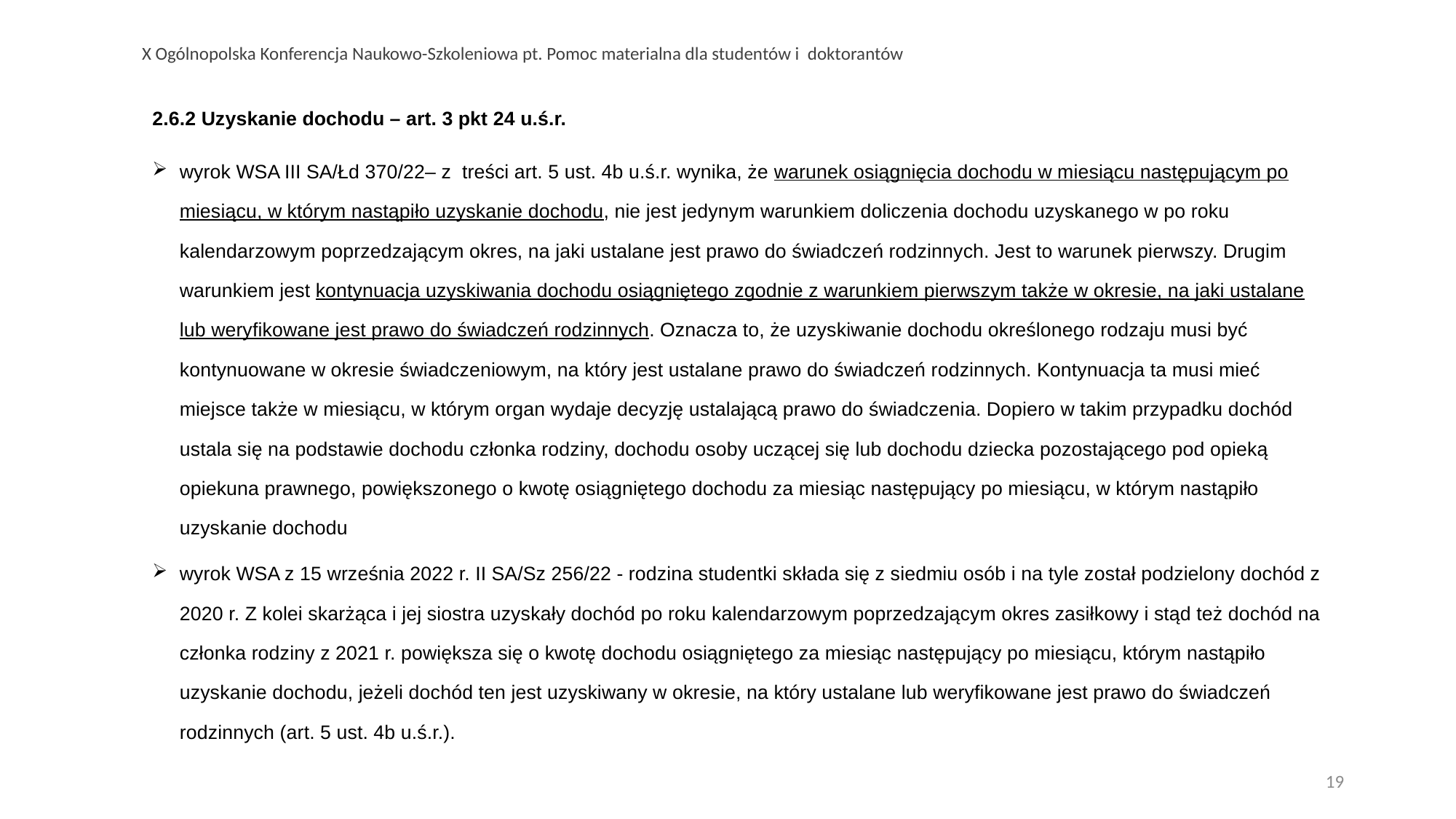

# X Ogólnopolska Konferencja Naukowo-Szkoleniowa pt. Pomoc materialna dla studentów i  doktorantów
2.6.2 Uzyskanie dochodu – art. 3 pkt 24 u.ś.r.
wyrok WSA III SA/Łd 370/22– z  treści art. 5 ust. 4b u.ś.r. wynika, że warunek osiągnięcia dochodu w miesiącu następującym po miesiącu, w którym nastąpiło uzyskanie dochodu, nie jest jedynym warunkiem doliczenia dochodu uzyskanego w po roku kalendarzowym poprzedzającym okres, na jaki ustalane jest prawo do świadczeń rodzinnych. Jest to warunek pierwszy. Drugim warunkiem jest kontynuacja uzyskiwania dochodu osiągniętego zgodnie z warunkiem pierwszym także w okresie, na jaki ustalane lub weryfikowane jest prawo do świadczeń rodzinnych. Oznacza to, że uzyskiwanie dochodu określonego rodzaju musi być kontynuowane w okresie świadczeniowym, na który jest ustalane prawo do świadczeń rodzinnych. Kontynuacja ta musi mieć miejsce także w miesiącu, w którym organ wydaje decyzję ustalającą prawo do świadczenia. Dopiero w takim przypadku dochód ustala się na podstawie dochodu członka rodziny, dochodu osoby uczącej się lub dochodu dziecka pozostającego pod opieką opiekuna prawnego, powiększonego o kwotę osiągniętego dochodu za miesiąc następujący po miesiącu, w którym nastąpiło uzyskanie dochodu
wyrok WSA z 15 września 2022 r. II SA/Sz 256/22 - rodzina studentki składa się z siedmiu osób i na tyle został podzielony dochód z 2020 r. Z kolei skarżąca i jej siostra uzyskały dochód po roku kalendarzowym poprzedzającym okres zasiłkowy i stąd też dochód na członka rodziny z 2021 r. powiększa się o kwotę dochodu osiągniętego za miesiąc następujący po miesiącu, którym nastąpiło uzyskanie dochodu, jeżeli dochód ten jest uzyskiwany w okresie, na który ustalane lub weryfikowane jest prawo do świadczeń rodzinnych (art. 5 ust. 4b u.ś.r.).

19